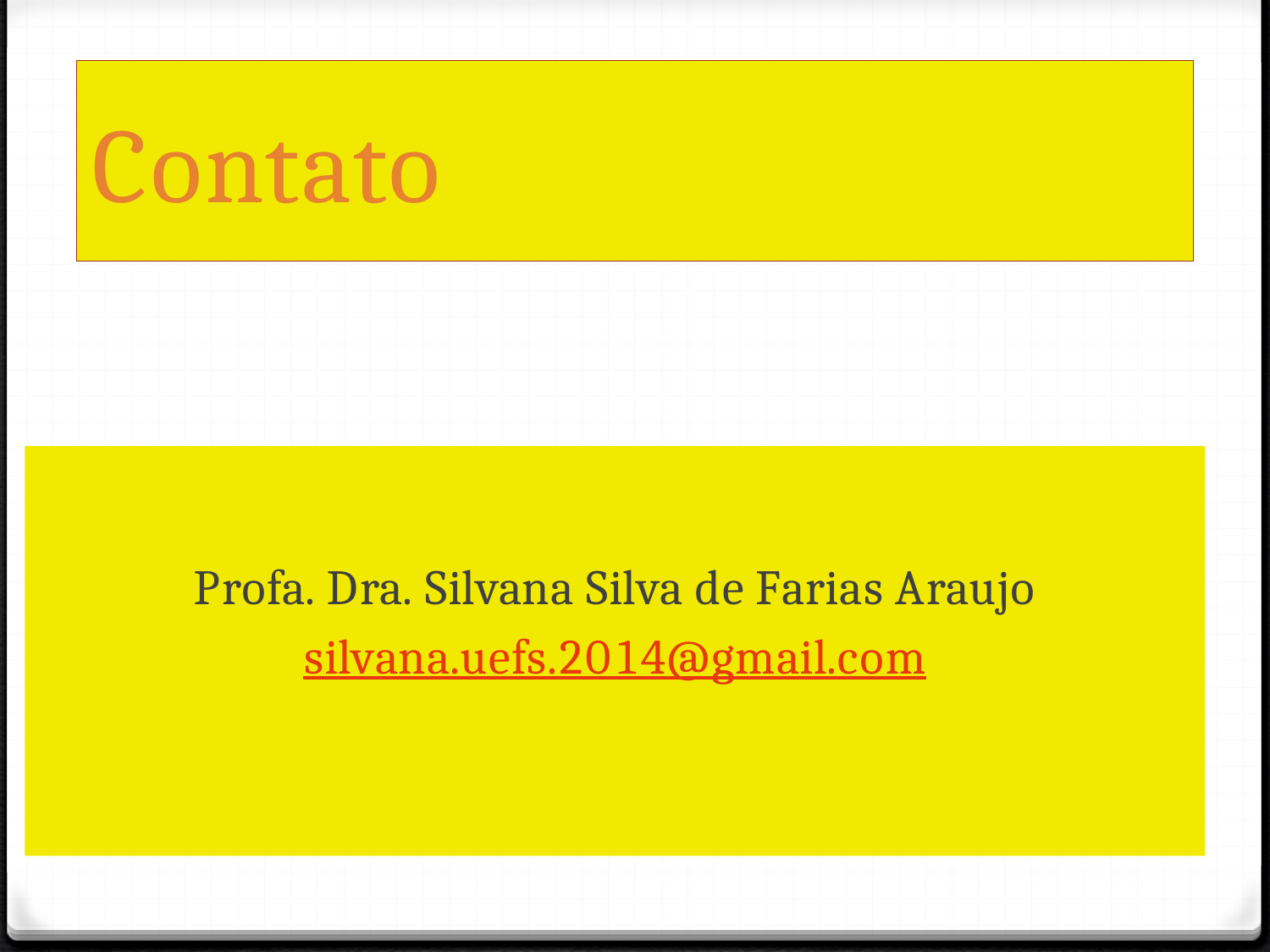

# Contato

Profa. Dra. Silvana Silva de Farias Araujo
silvana.uefs.2014@gmail.com